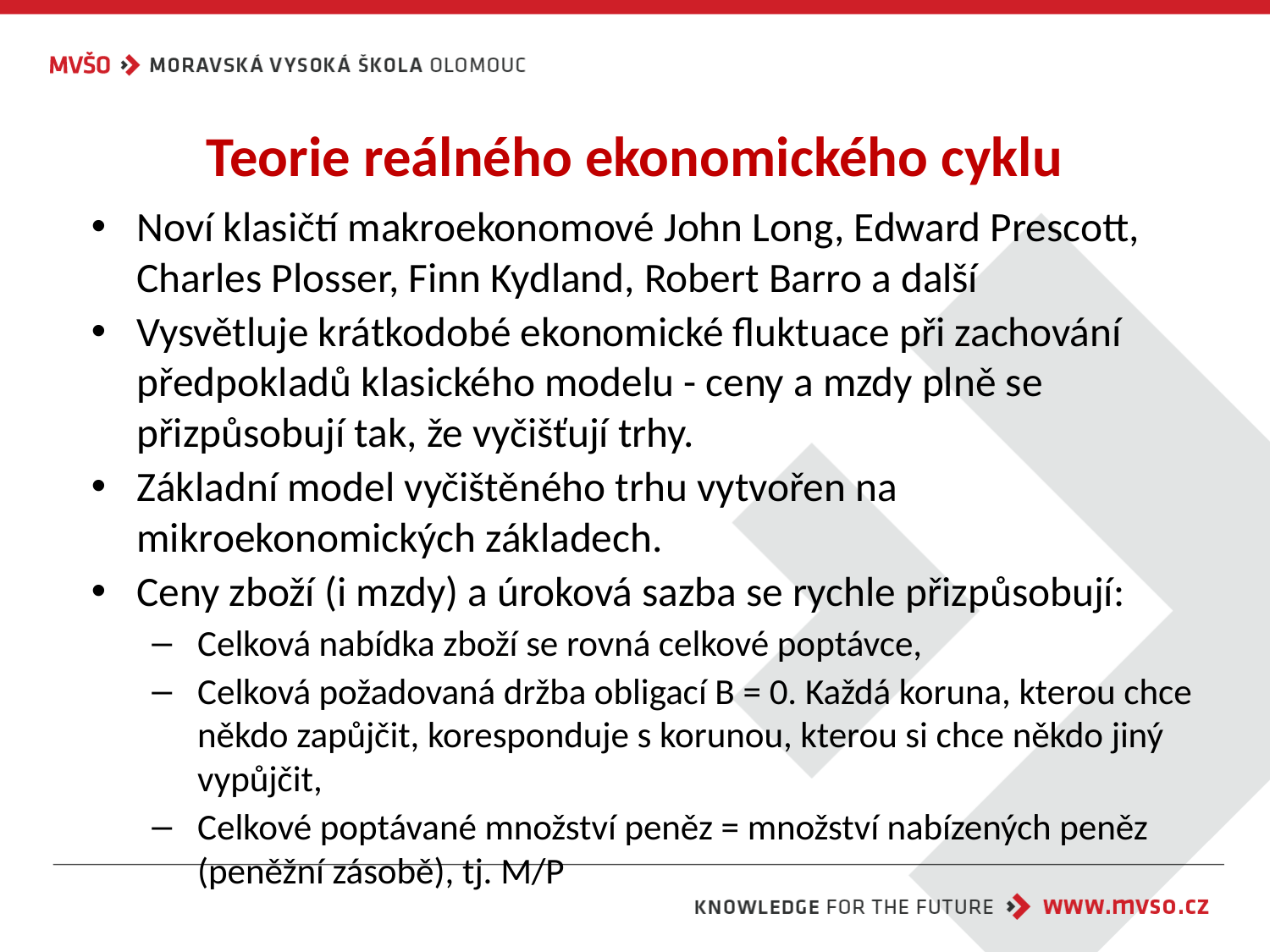

# Teorie reálného ekonomického cyklu
Noví klasičtí makroekonomové John Long, Edward Prescott, Charles Plosser, Finn Kydland, Robert Barro a další
Vysvětluje krátkodobé ekonomické fluktuace při zachování předpokladů klasického modelu - ceny a mzdy plně se přizpůsobují tak, že vyčišťují trhy.
Základní model vyčištěného trhu vytvořen na mikroekonomických základech.
Ceny zboží (i mzdy) a úroková sazba se rychle přizpůsobují:
Celková nabídka zboží se rovná celkové poptávce,
Celková požadovaná držba obligací B = 0. Každá koruna, kterou chce někdo zapůjčit, koresponduje s korunou, kterou si chce někdo jiný vypůjčit,
Celkové poptávané množství peněz = množství nabízených peněz (peněžní zásobě), tj. M/P